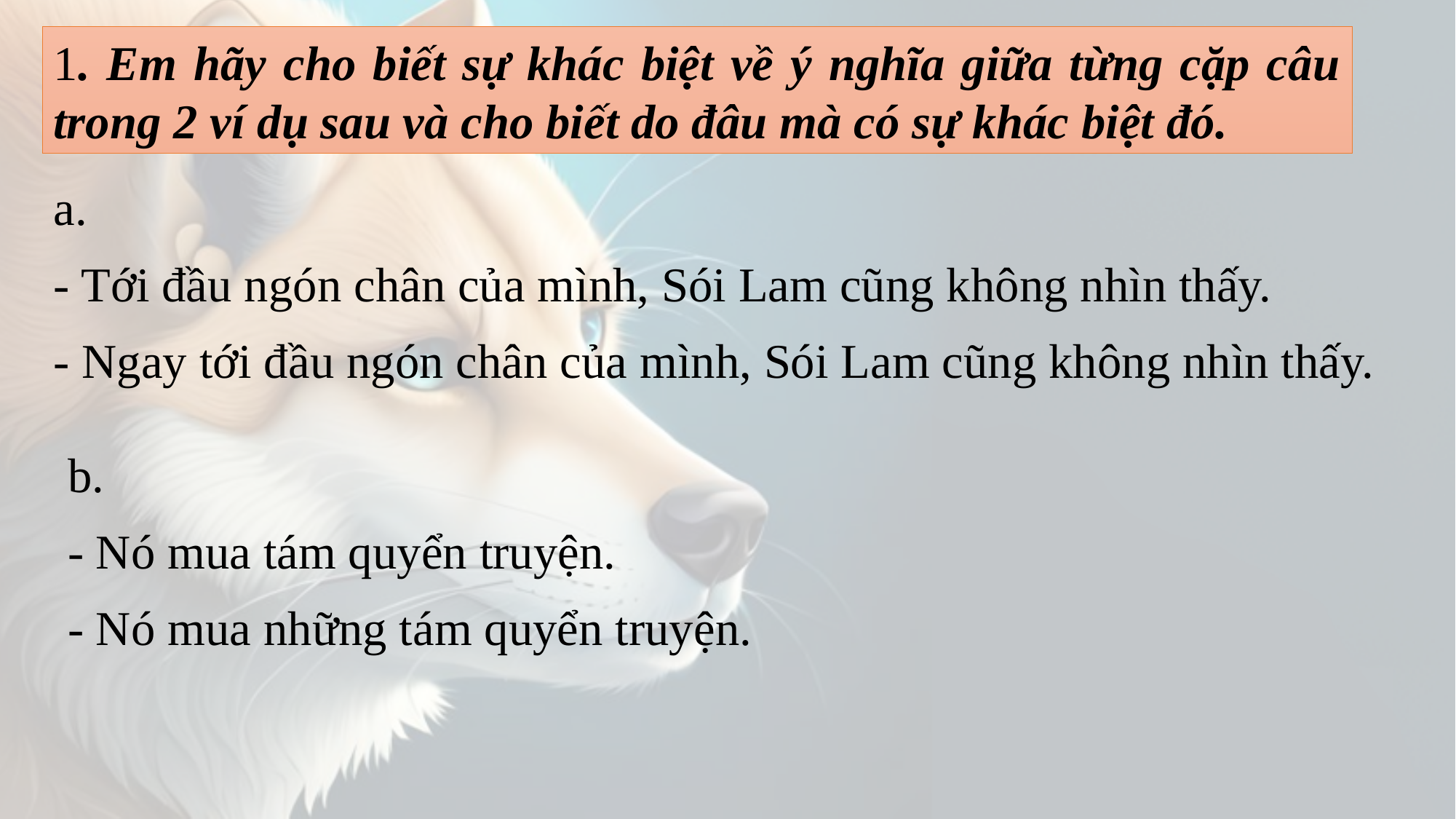

1. Em hãy cho biết sự khác biệt về ý nghĩa giữa từng cặp câu trong 2 ví dụ sau và cho biết do đâu mà có sự khác biệt đó.
a.
- Tới đầu ngón chân của mình, Sói Lam cũng không nhìn thấy.
- Ngay tới đầu ngón chân của mình, Sói Lam cũng không nhìn thấy.
b.
- Nó mua tám quyển truyện.
- Nó mua những tám quyển truyện.